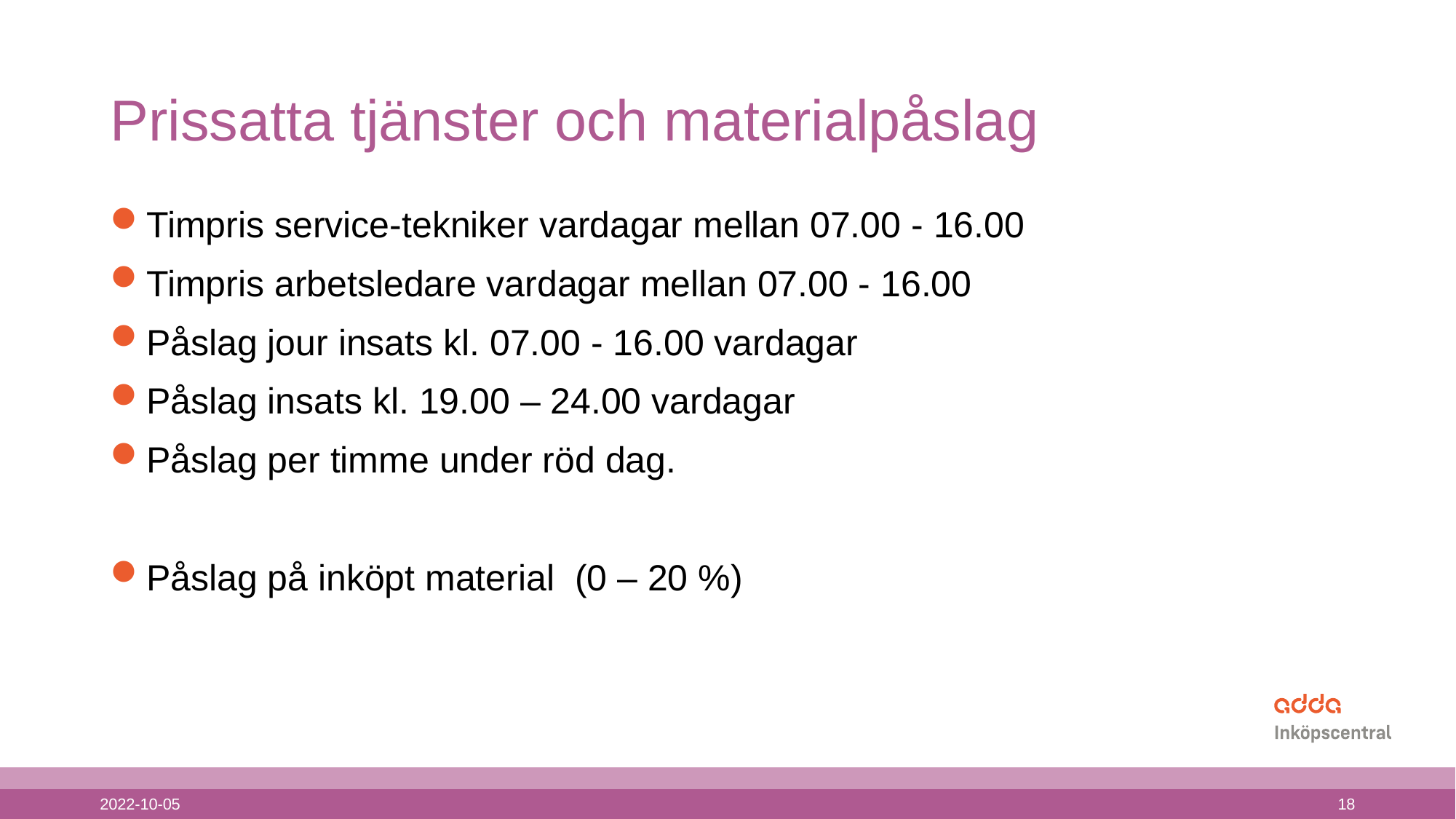

# Prissatta tjänster och materialpåslag
Timpris service-tekniker vardagar mellan 07.00 - 16.00
Timpris arbetsledare vardagar mellan 07.00 - 16.00
Påslag jour insats kl. 07.00 - 16.00 vardagar
Påslag insats kl. 19.00 – 24.00 vardagar
Påslag per timme under röd dag.

Påslag på inköpt material  (0 – 20 %)
2022-10-05

18